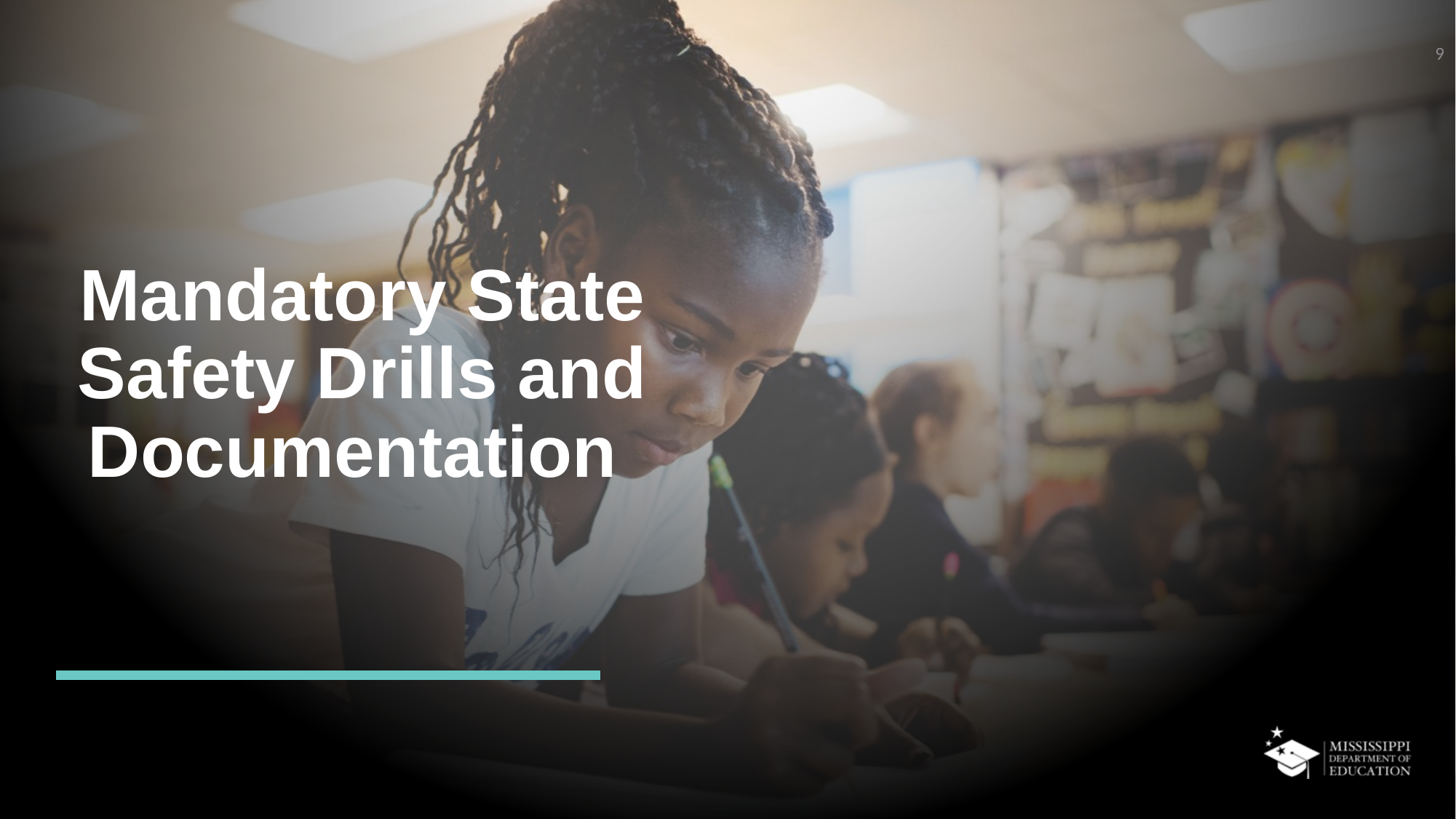

9
# Mandatory State Safety Drills and Documentation